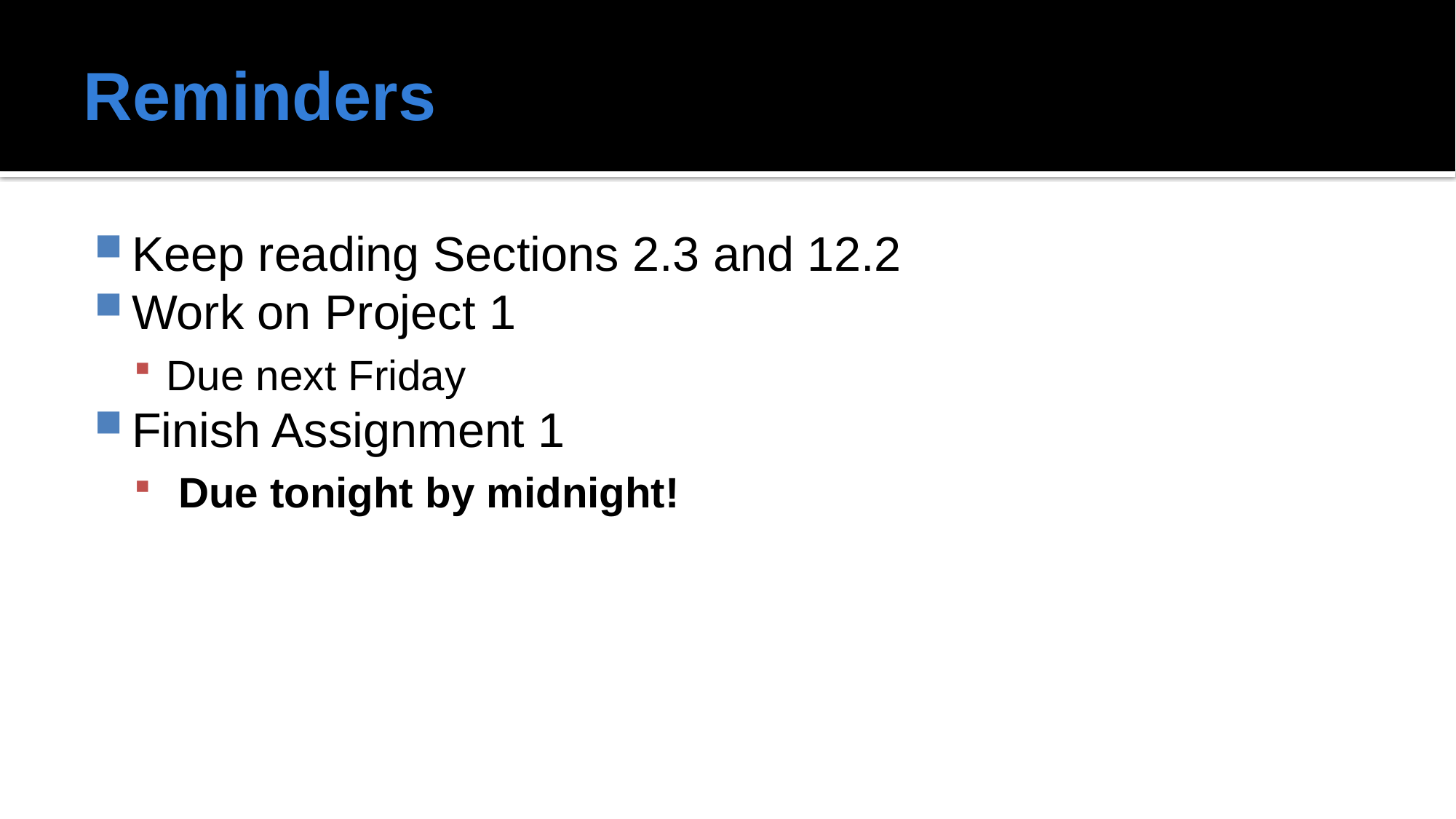

# Reminders
Keep reading Sections 2.3 and 12.2
Work on Project 1
Due next Friday
Finish Assignment 1
 Due tonight by midnight!